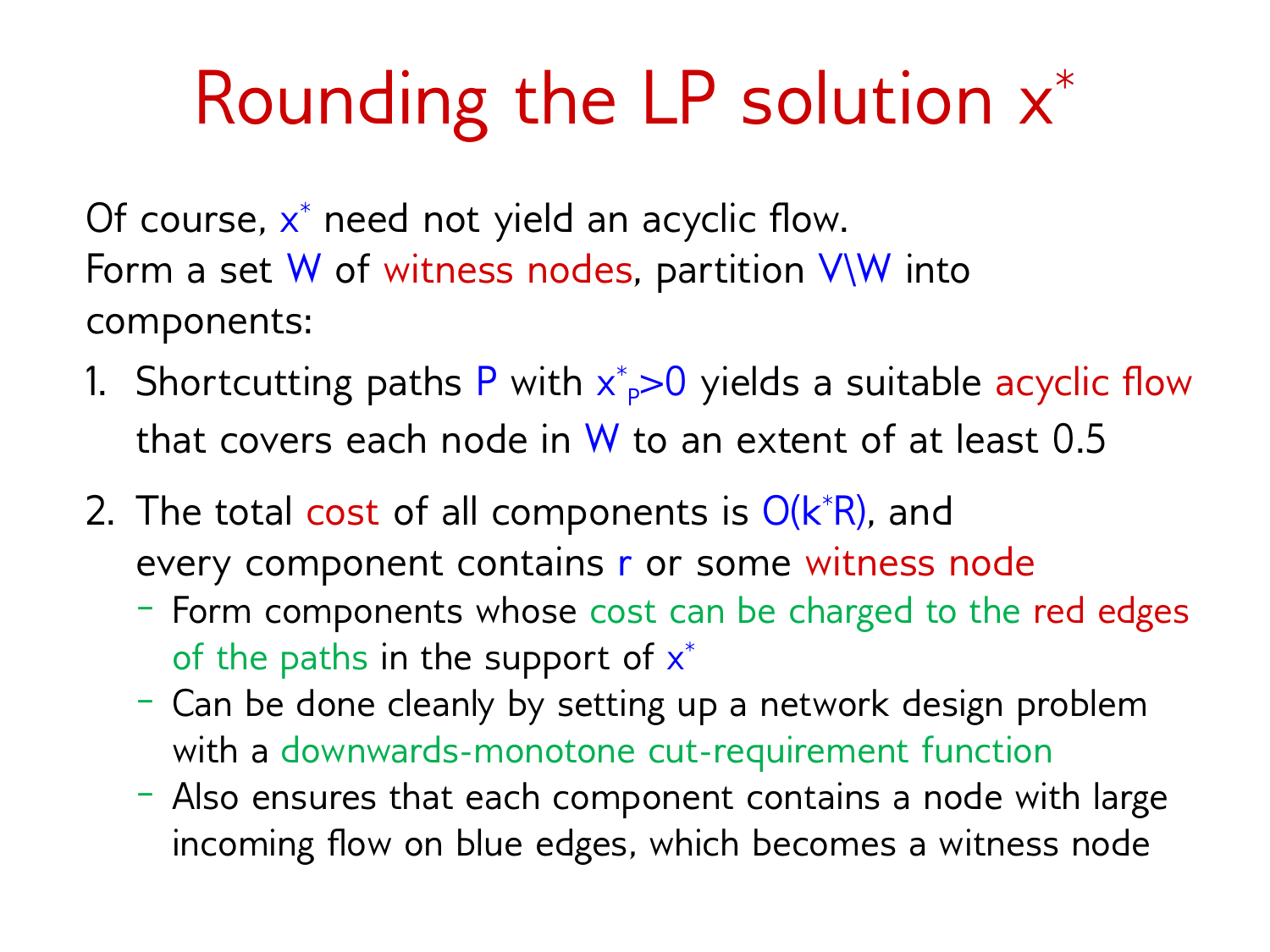

# Rounding the LP solution x*
Of course, x* need not yield an acyclic flow.
Form a set W of witness nodes, partition V\W into components:
Shortcutting paths P with x*P>0 yields a suitable acyclic flow that covers each node in W to an extent of at least 0.5
The total cost of all components is O(k*R), and
	every component contains r or some witness node
Form components whose cost can be charged to the red edges of the paths in the support of x*
Can be done cleanly by setting up a network design problem with a downwards-monotone cut-requirement function
Also ensures that each component contains a node with large incoming flow on blue edges, which becomes a witness node